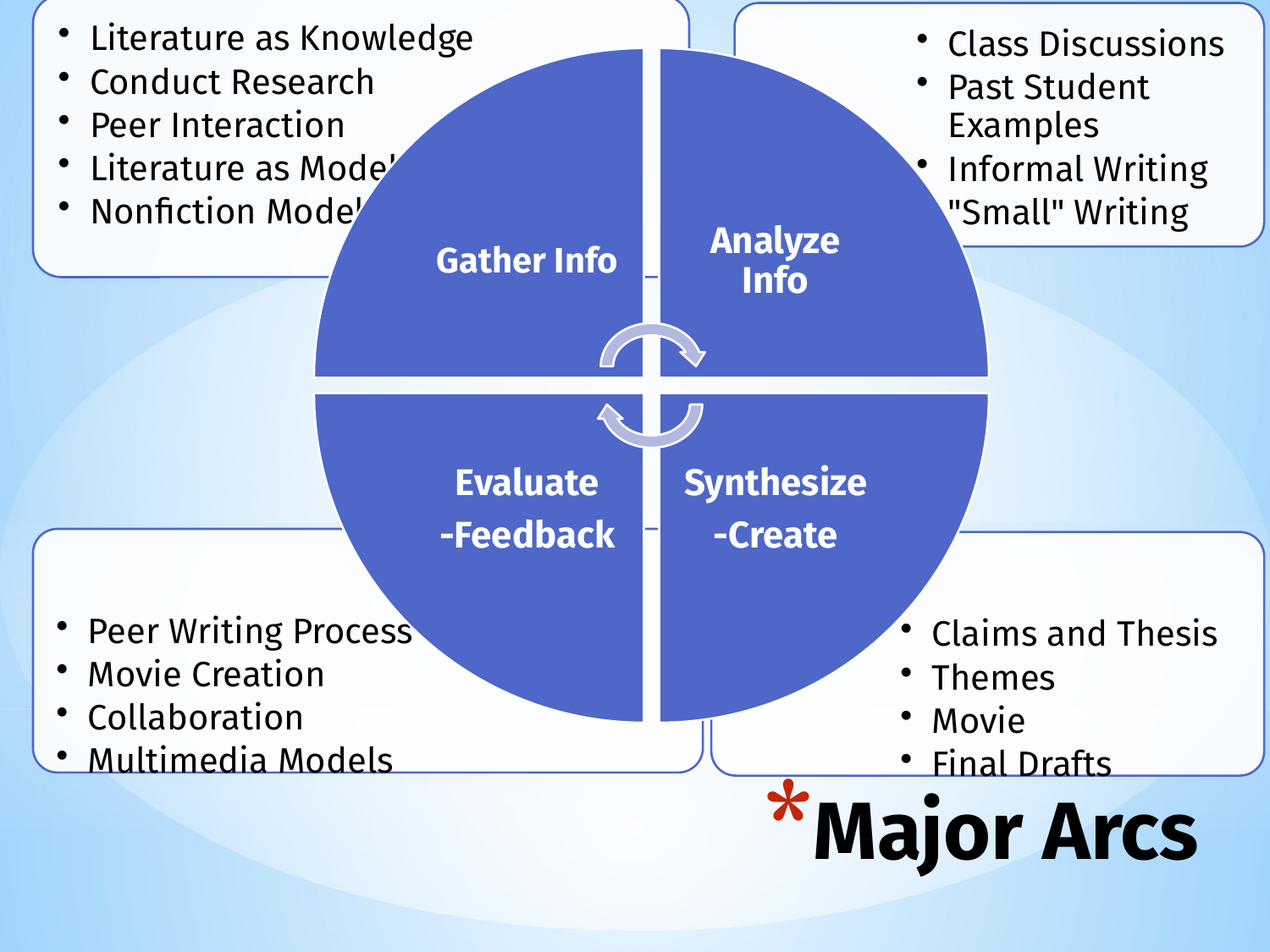

Claims and Thesis
Themes
Movie
Final Drafts
Peer Writing Process
Movie Creation
Collaboration
Multimedia Models
Class Discussions
Past Student Examples
Informal Writing
"Small" Writing
Literature as Knowledge
Conduct Research
Peer Interaction
Literature as Models
Nonfiction Models
Gather Info
Analyze Info
Synthesize
-Create
Evaluate
-Feedback
# Major Arcs